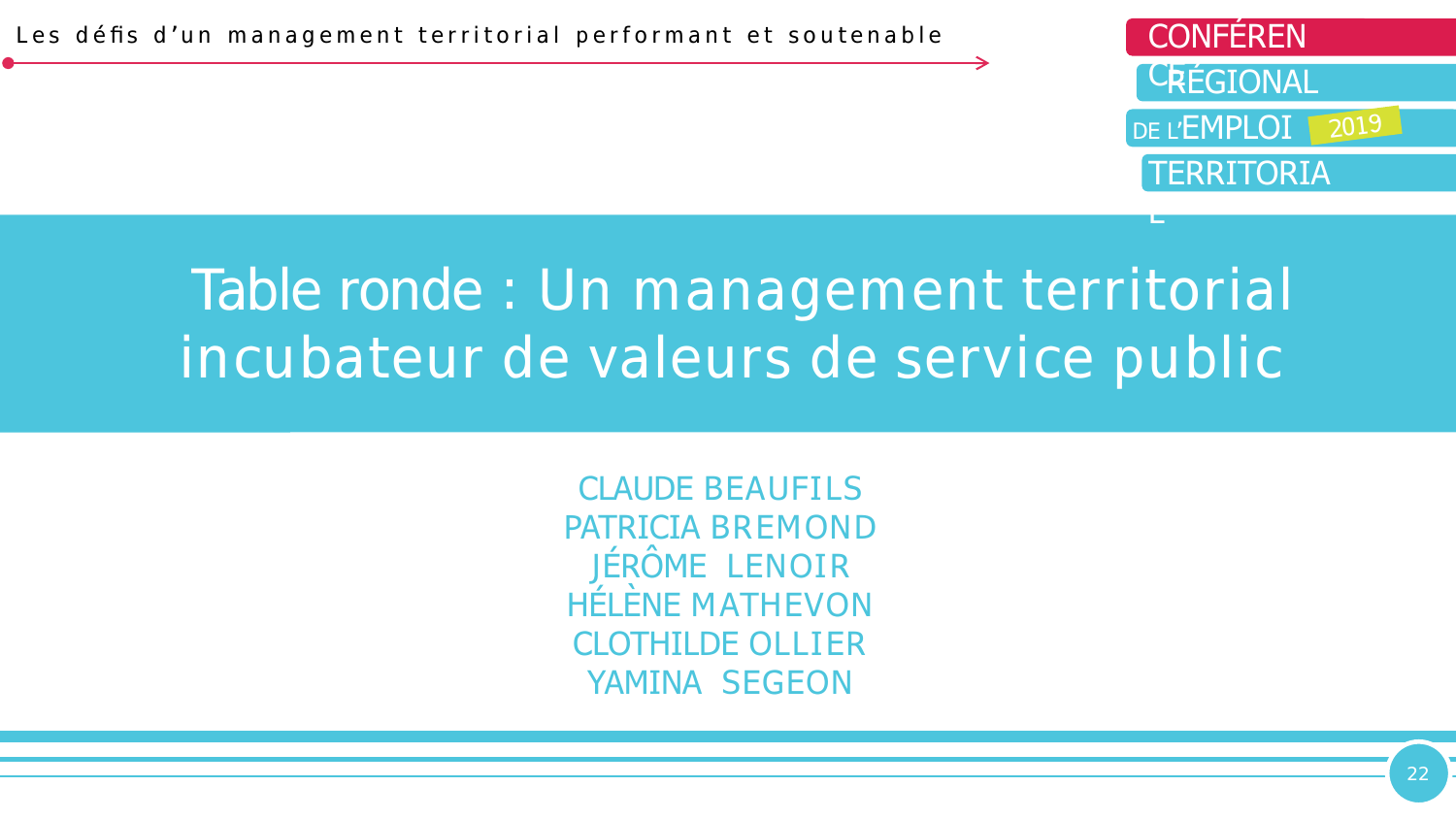

Conférence

Régionale

 De l’Emploi

Territorial

2019
Les défis d’un management territorial performant et soutenable

Table ronde : Un management territorial incubateur de valeurs de service public
Claude Beaufils
Patricia Bremond
Jérôme  Lenoir
Hélène Mathevon
ClotHilde Ollier
Yamina  Segeon

22